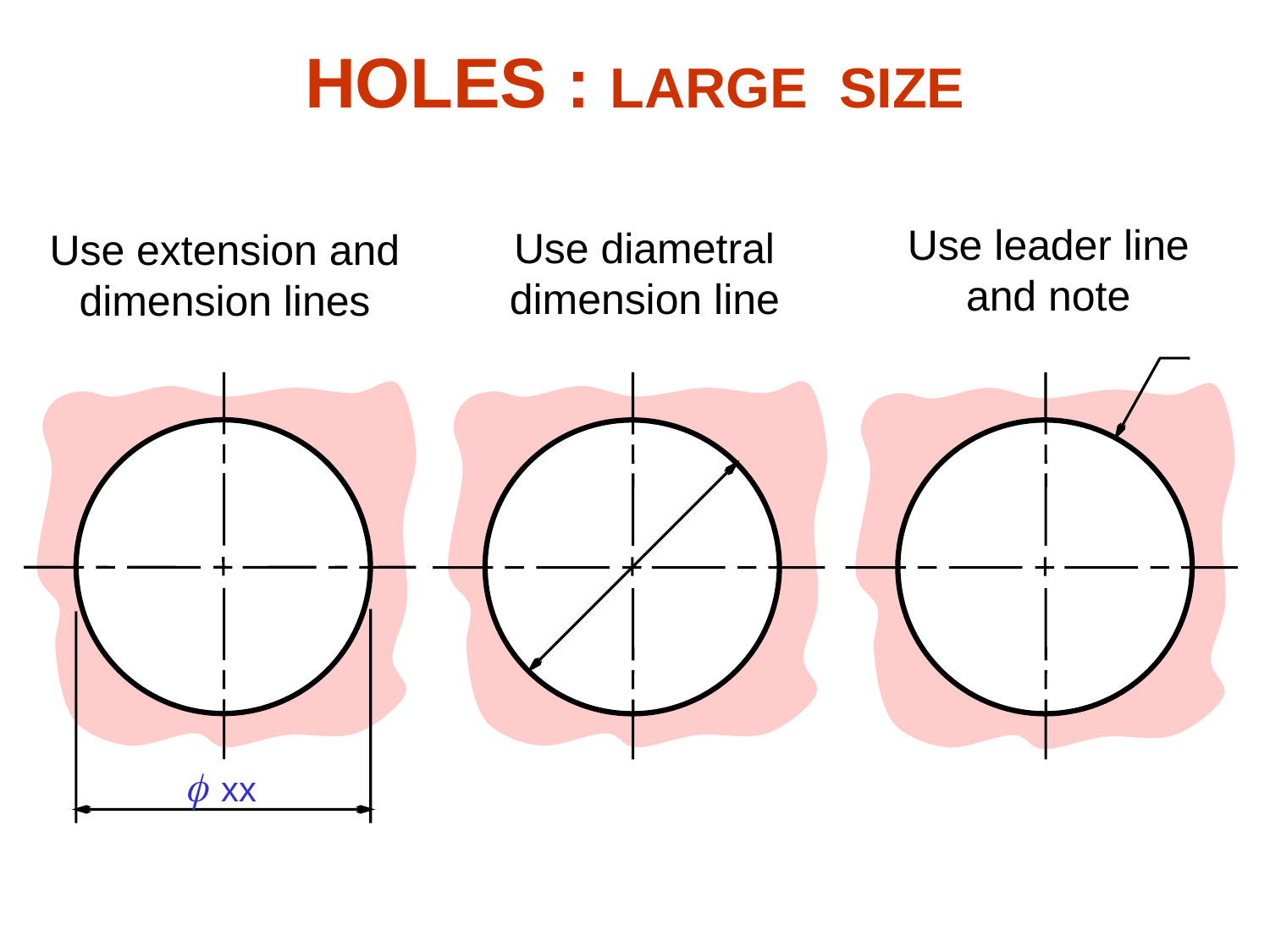

HOLES : LARGE  SIZE
Use leader line and note
Use diametral dimension line
Use extension and dimension lines

φ xx